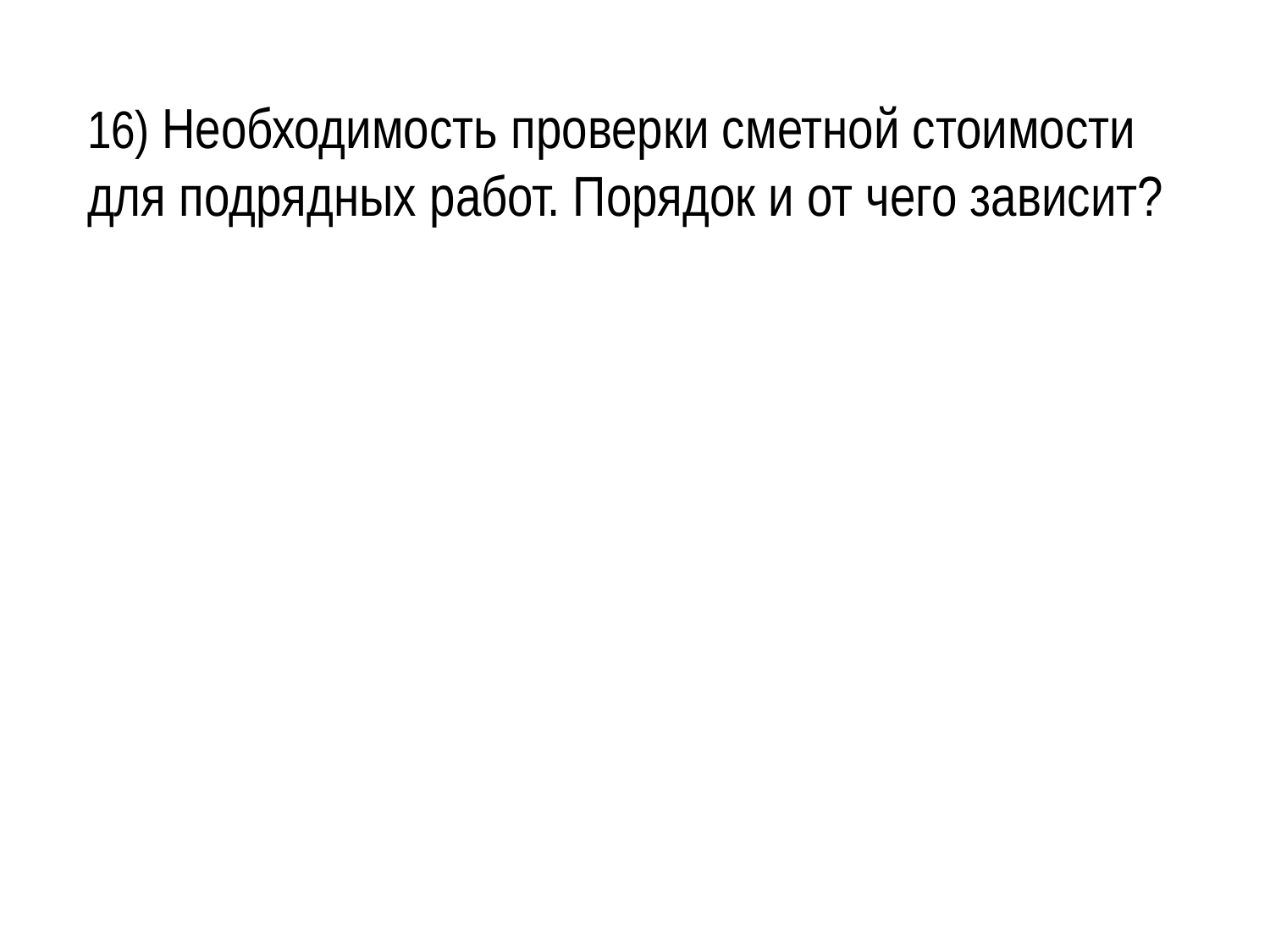

16) Необходимость проверки сметной стоимости для подрядных работ. Порядок и от чего зависит?